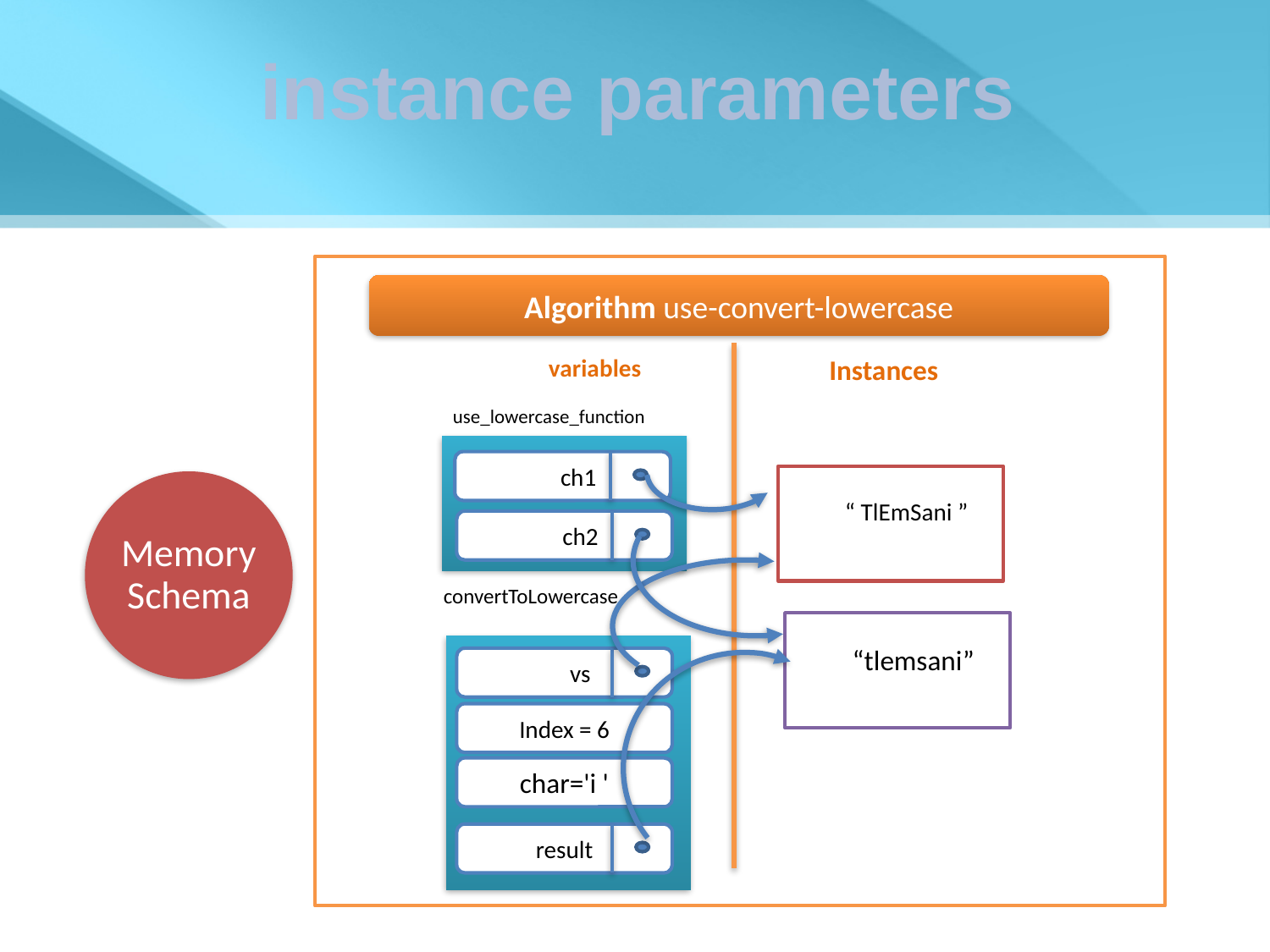

instance parameters

Algorithm use-convert-lowercase
variables
Instances
use_lowercase_function
Memory Schema

ch1

“ TlEmSani ”

ch2

convertToLowercase

“tlemsani”

vs

Index = 6
char='i '
result